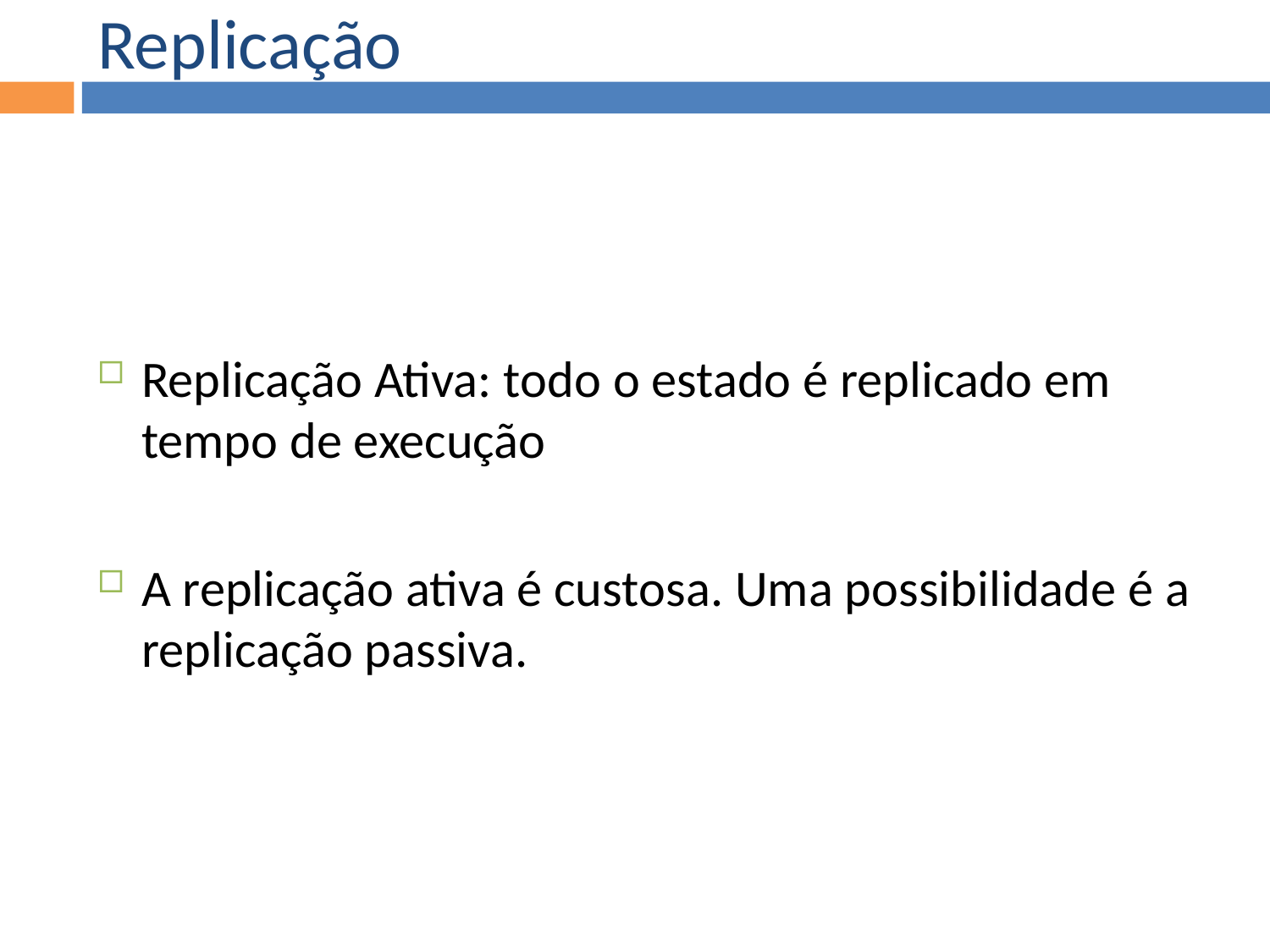

Replicação

Replicação Ativa: todo o estado é replicado em tempo de execução

A replicação ativa é custosa. Uma possibilidade é a replicação passiva.